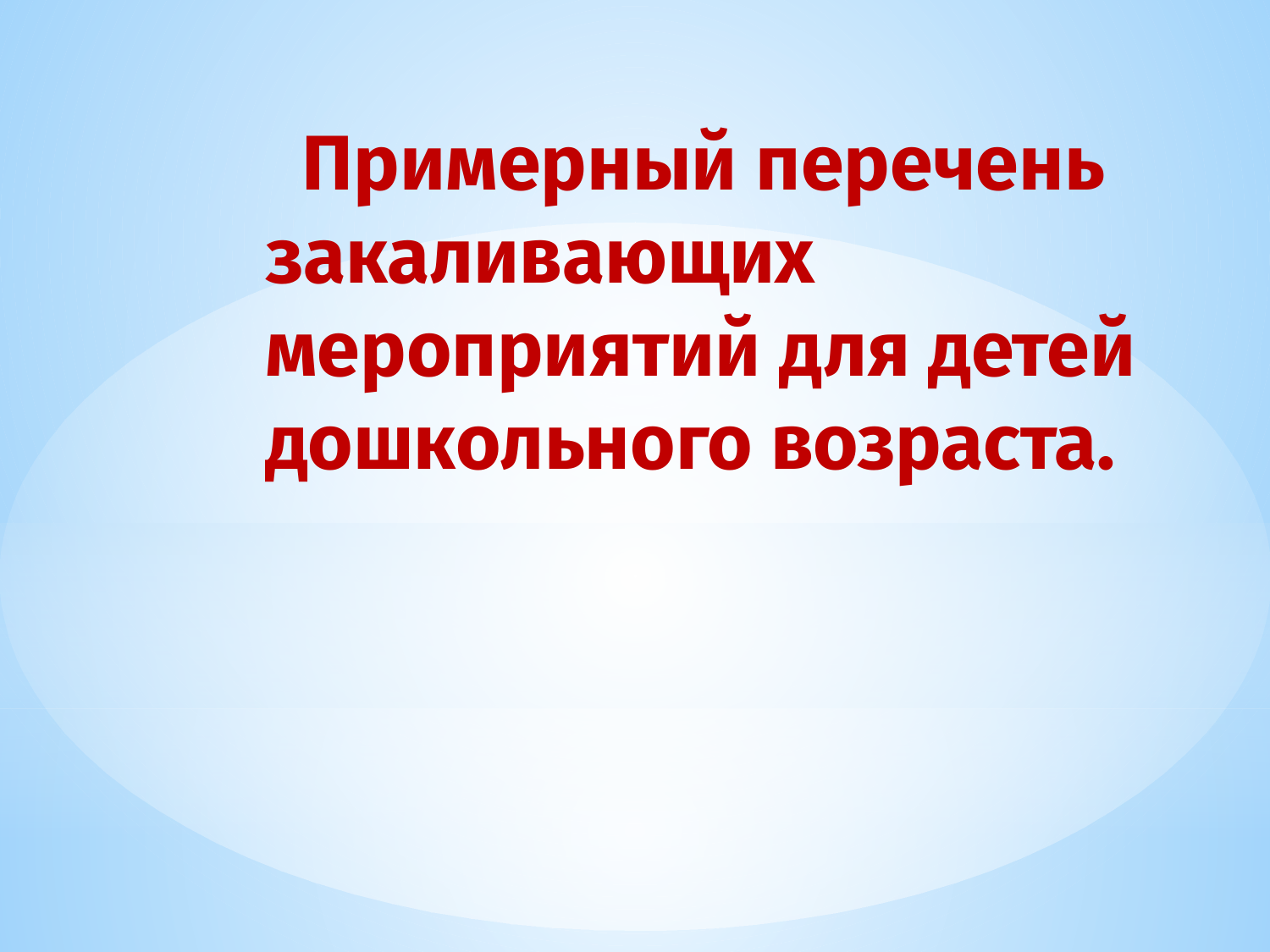

Примерный перечень закаливающих мероприятий для детей дошкольного возраста.